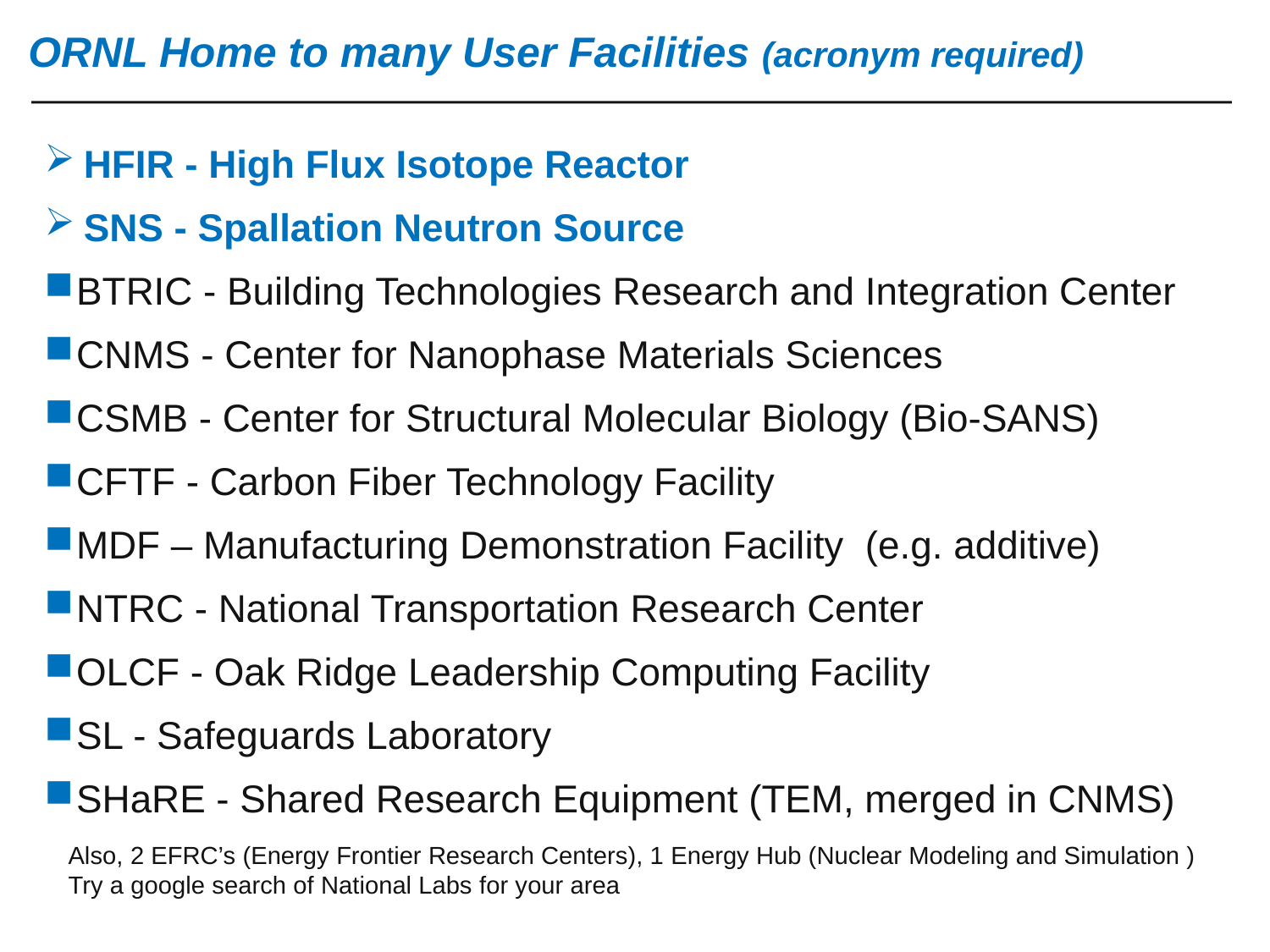

ORNL Home to many User Facilities (acronym required)
HFIR - High Flux Isotope Reactor
SNS - Spallation Neutron Source
BTRIC - Building Technologies Research and Integration Center
CNMS - Center for Nanophase Materials Sciences
CSMB - Center for Structural Molecular Biology (Bio-SANS)
CFTF - Carbon Fiber Technology Facility
MDF – Manufacturing Demonstration Facility  (e.g. additive)
NTRC - National Transportation Research Center
OLCF - Oak Ridge Leadership Computing Facility
SL - Safeguards Laboratory
SHaRE - Shared Research Equipment (TEM, merged in CNMS)

Also, 2 EFRC’s (Energy Frontier Research Centers), 1 Energy Hub (Nuclear Modeling and Simulation )
Try a google search of National Labs for your area